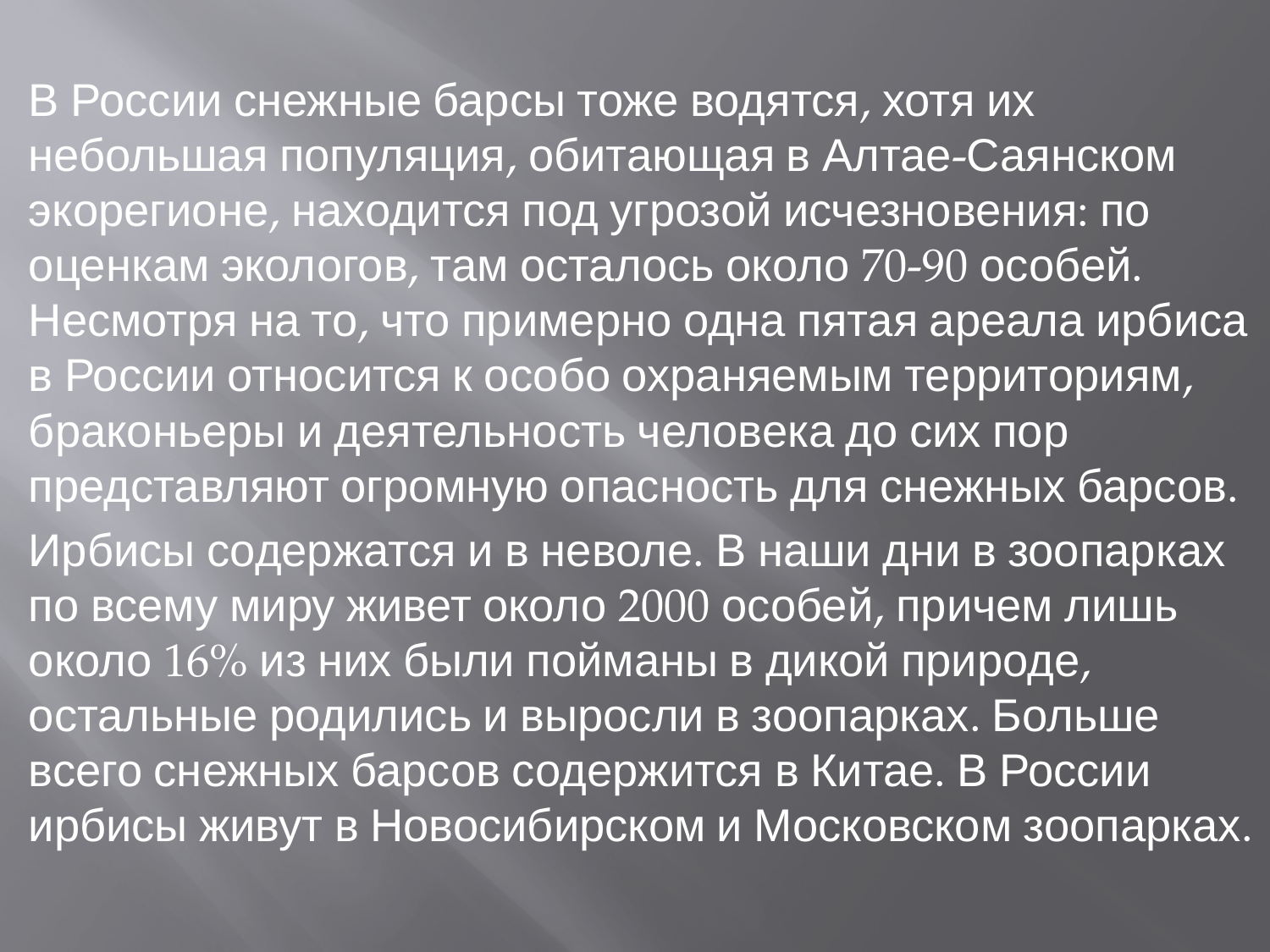

В России снежные барсы тоже водятся, хотя их небольшая популяция, обитающая в Алтае-Саянском экорегионе, находится под угрозой исчезновения: по оценкам экологов, там осталось около 70-90 особей. Несмотря на то, что примерно одна пятая ареала ирбиса в России относится к особо охраняемым территориям, браконьеры и деятельность человека до сих пор представляют огромную опасность для снежных барсов.
Ирбисы содержатся и в неволе. В наши дни в зоопарках по всему миру живет около 2000 особей, причем лишь около 16% из них были пойманы в дикой природе, остальные родились и выросли в зоопарках. Больше всего снежных барсов содержится в Китае. В России ирбисы живут в Новосибирском и Московском зоопарках.